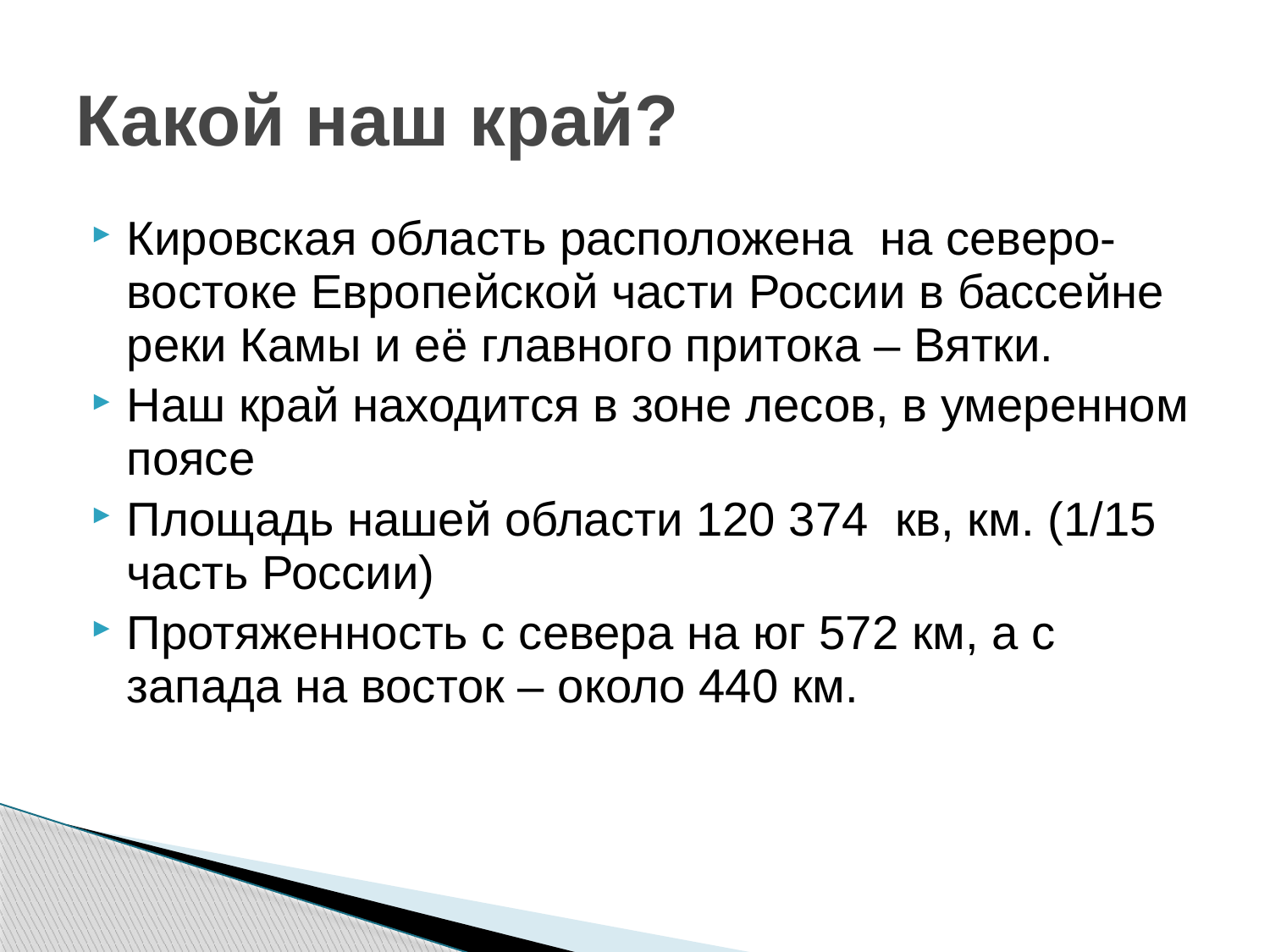

# Какой наш край?
Кировская область расположена  на северо-востоке Европейской части России в бассейне реки Камы и её главного притока – Вятки.
Наш край находится в зоне лесов, в умеренном поясе
Площадь нашей области 120 374  кв, км. (1/15 часть России)
Протяженность с севера на юг 572 км, а с запада на восток – около 440 км.